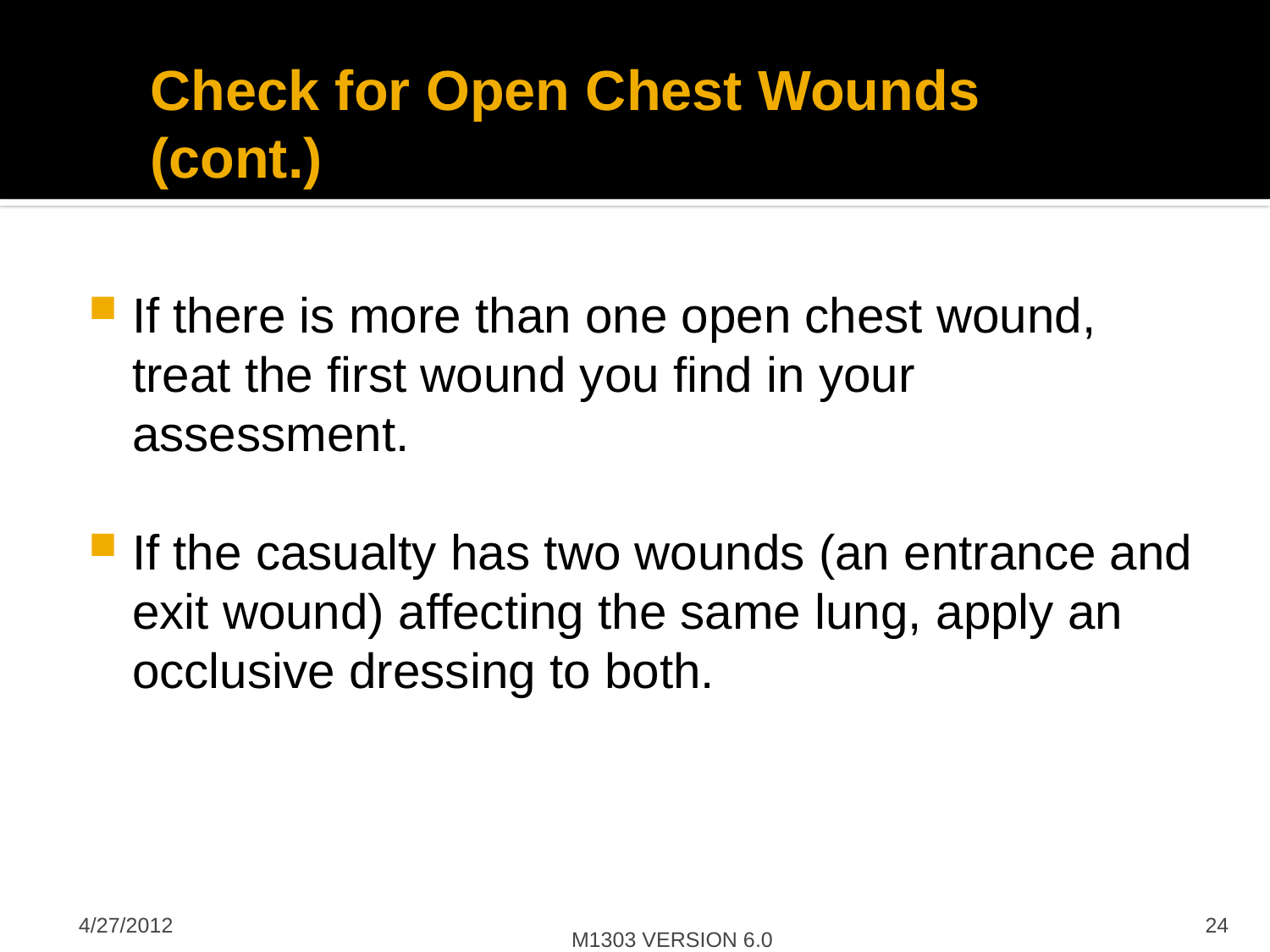

# Check for Open Chest Wounds (cont.)
If there is more than one open chest wound, treat the first wound you find in your assessment.

If the casualty has two wounds (an entrance and exit wound) affecting the same lung, apply an occlusive dressing to both.
M1303 VERSION 6.0
4/27/2012
24